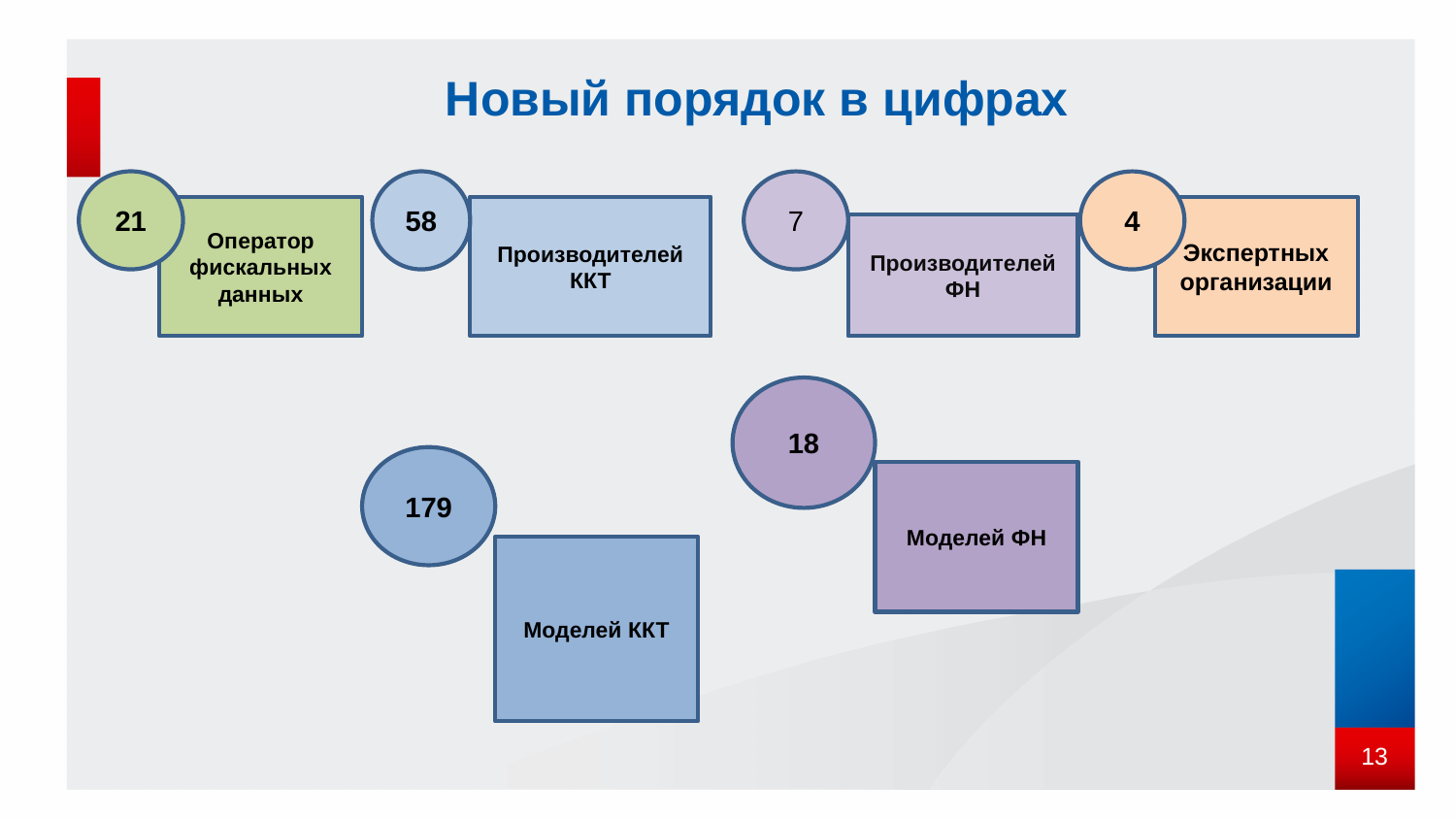

# Новый порядок в цифрах
21
58
7
4
Оператор фискальных данных
Производителей ККТ
Экспертных организации
Производителей ФН
18
179
Моделей ФН
Моделей ККТ
13